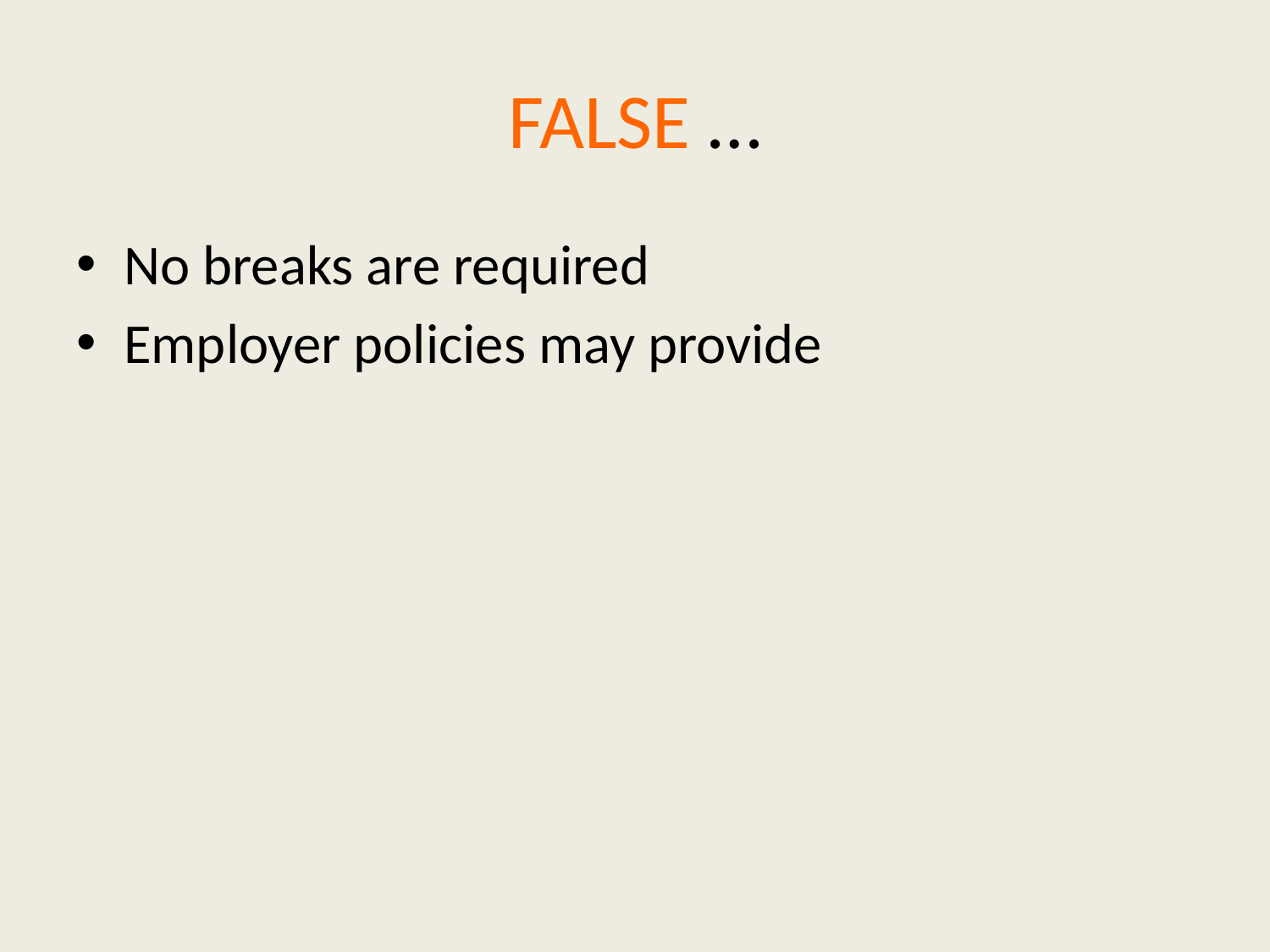

# FALSE …
No breaks are required
Employer policies may provide